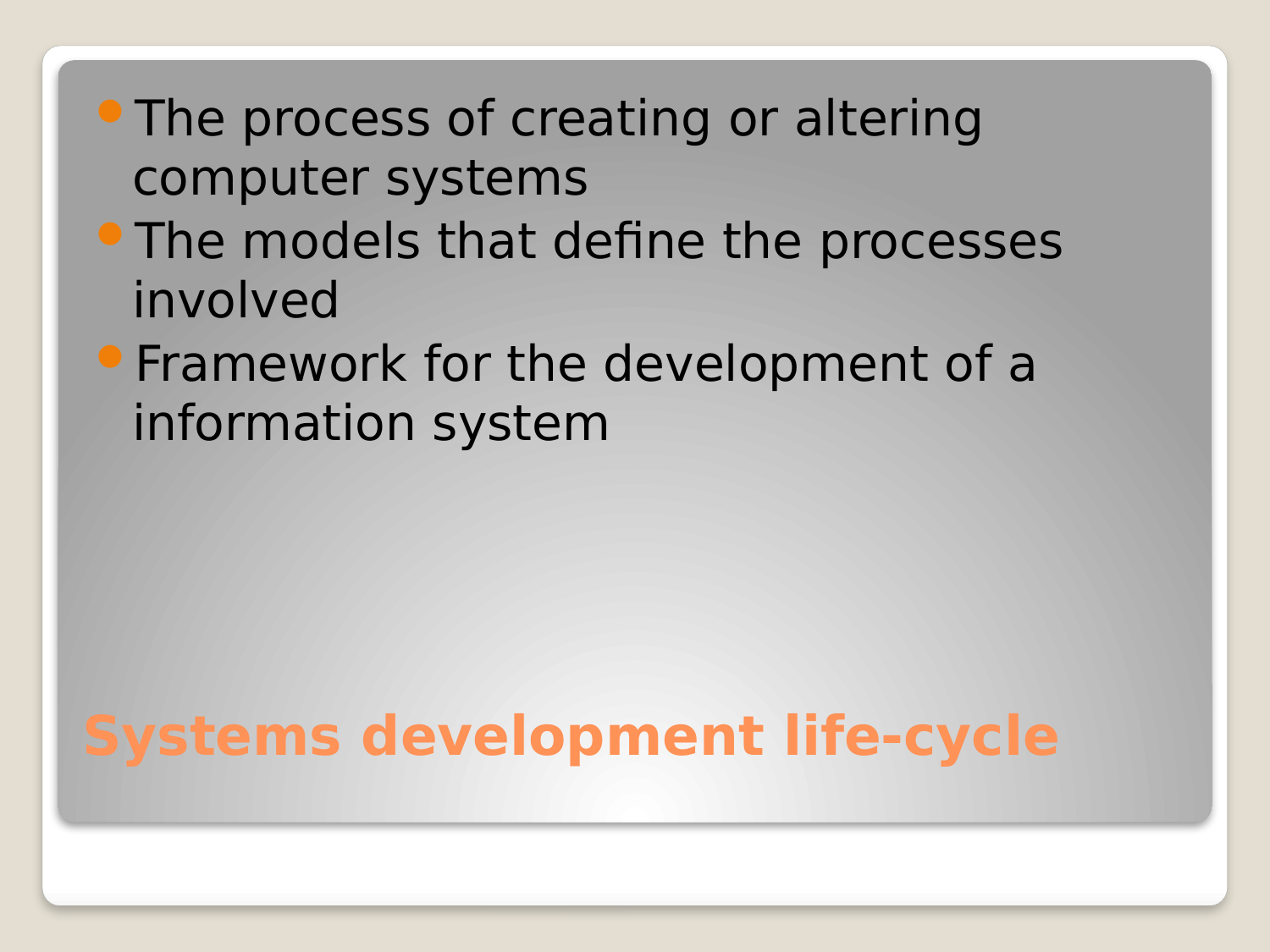

The process of creating or altering computer systems
The models that define the processes involved
Framework for the development of a information system
# Systems development life-cycle